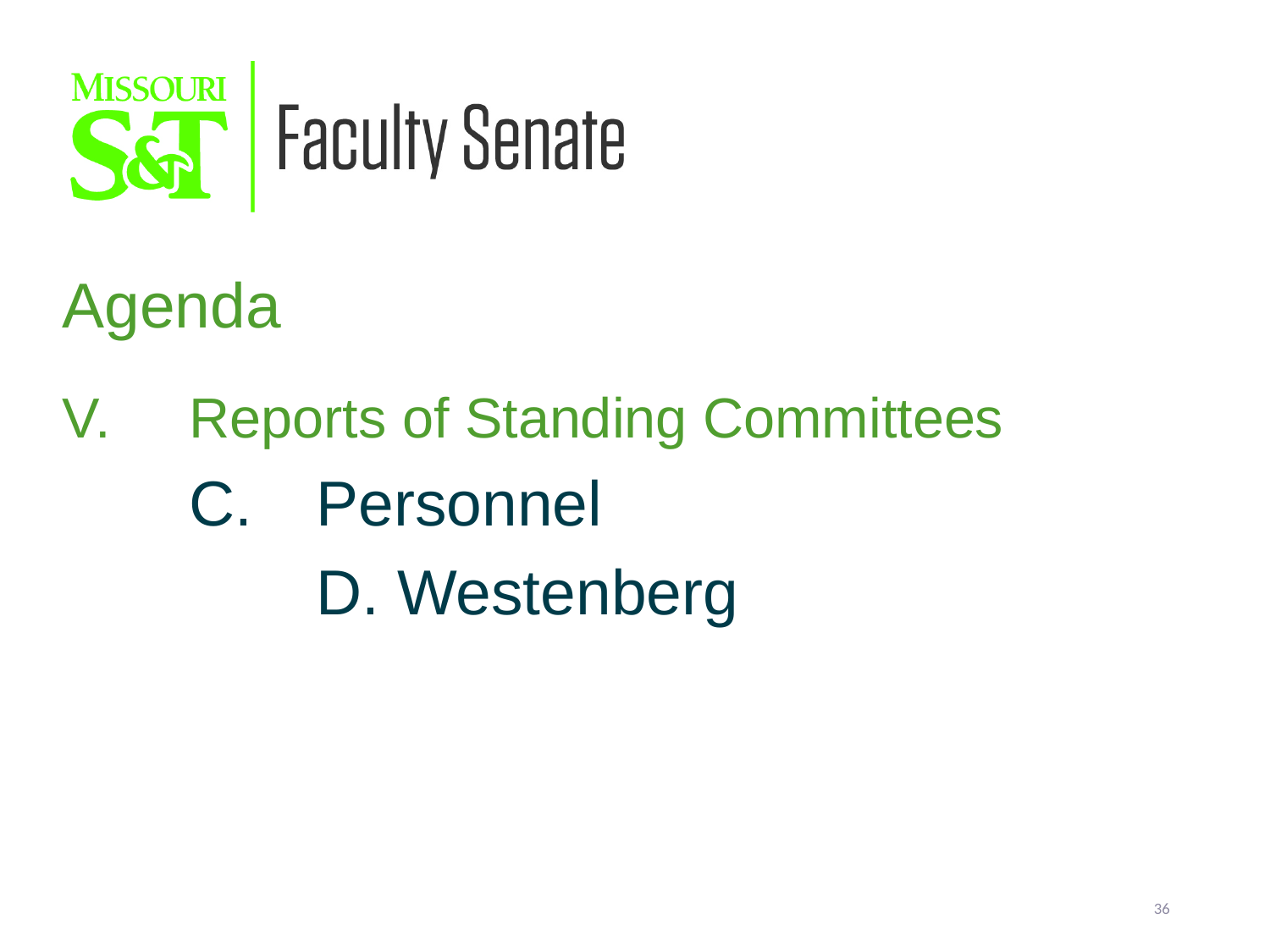

Agenda
V. 	Reports of Standing Committees
	C.	Personnel
		D. Westenberg

36